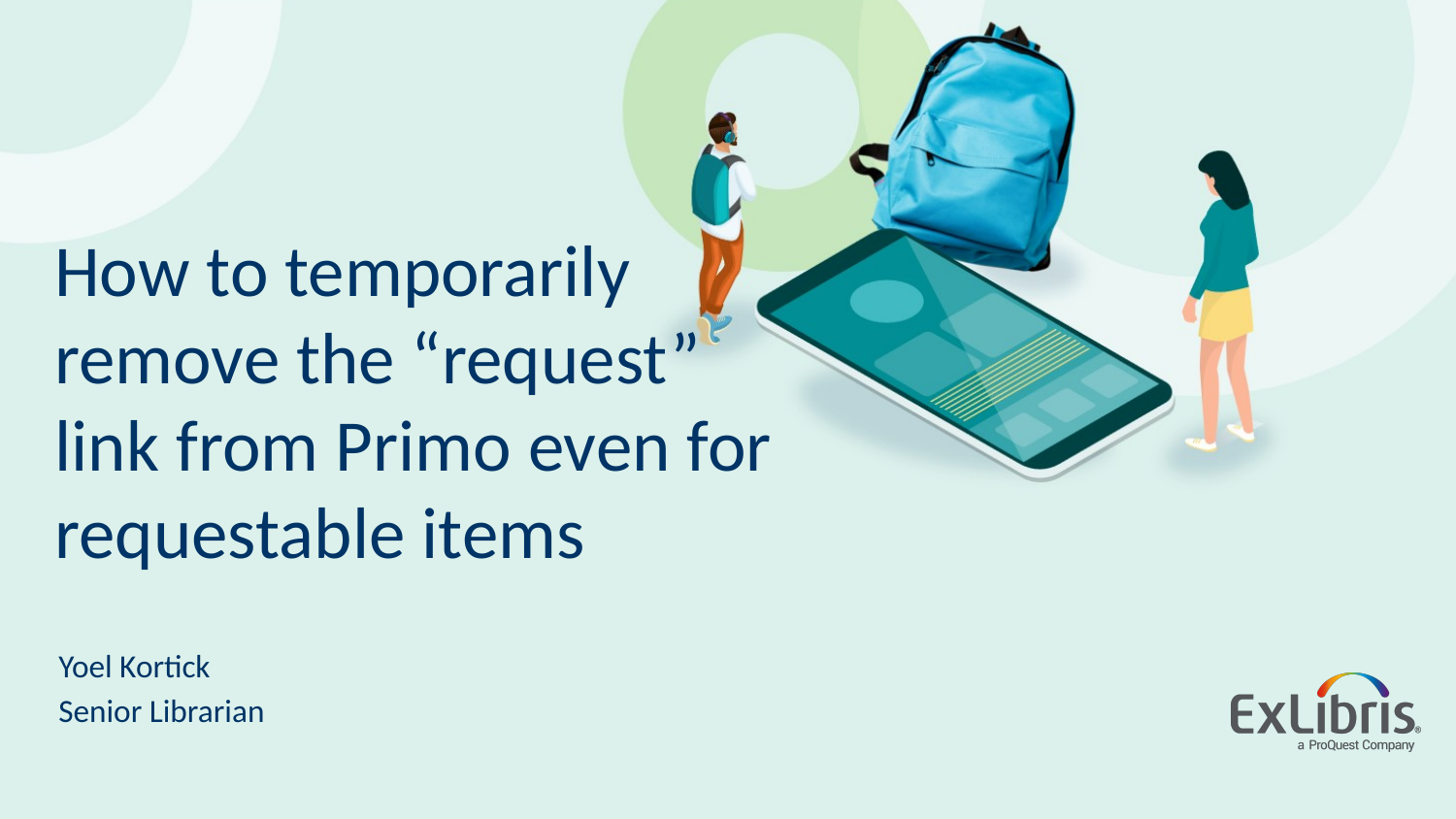

# How to temporarily remove the “request” link from Primo even for requestable items
Yoel Kortick
Senior Librarian